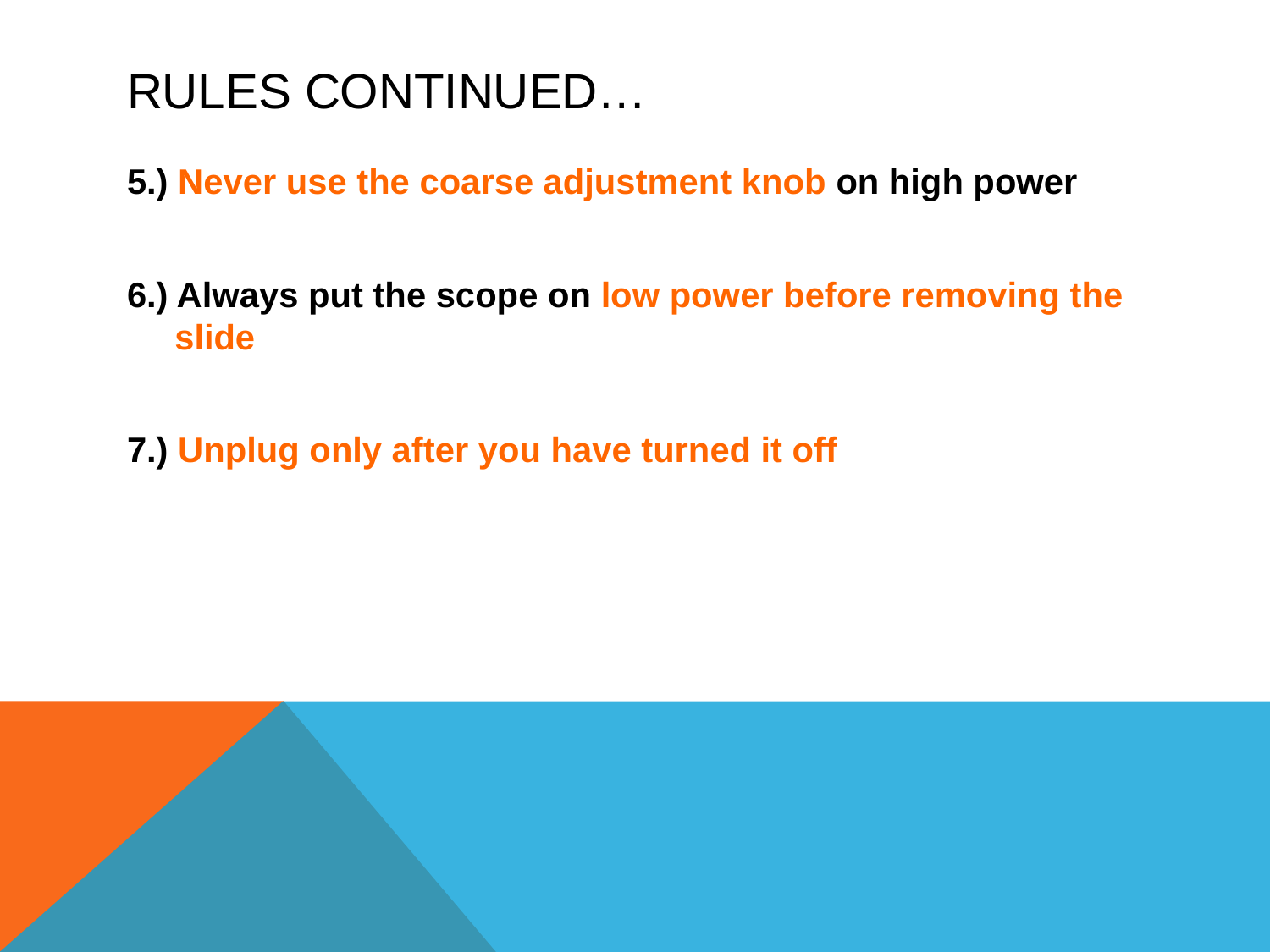

# rules continued…
5.) Never use the coarse adjustment knob on high power

6.) Always put the scope on low power before removing the slide

7.) Unplug only after you have turned it off